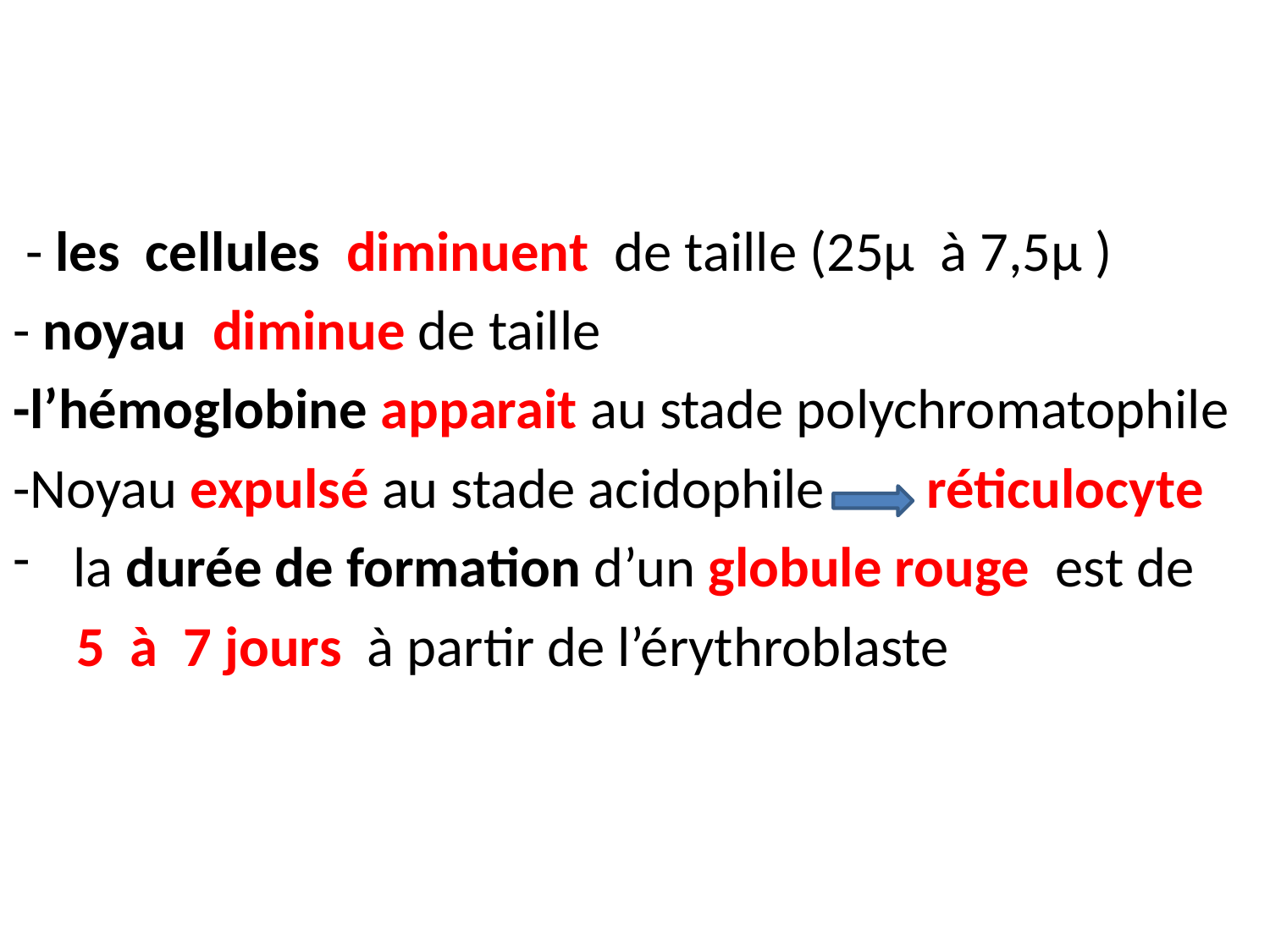

#

 - les  cellules  diminuent  de taille (25µ  à 7,5µ )
- noyau  diminue de taille
-l’hémoglobine apparait au stade polychromatophile
-Noyau expulsé au stade acidophile        réticulocyte
 la durée de formation d’un globule rouge  est de
     5  à  7 jours  à partir de l’érythroblaste